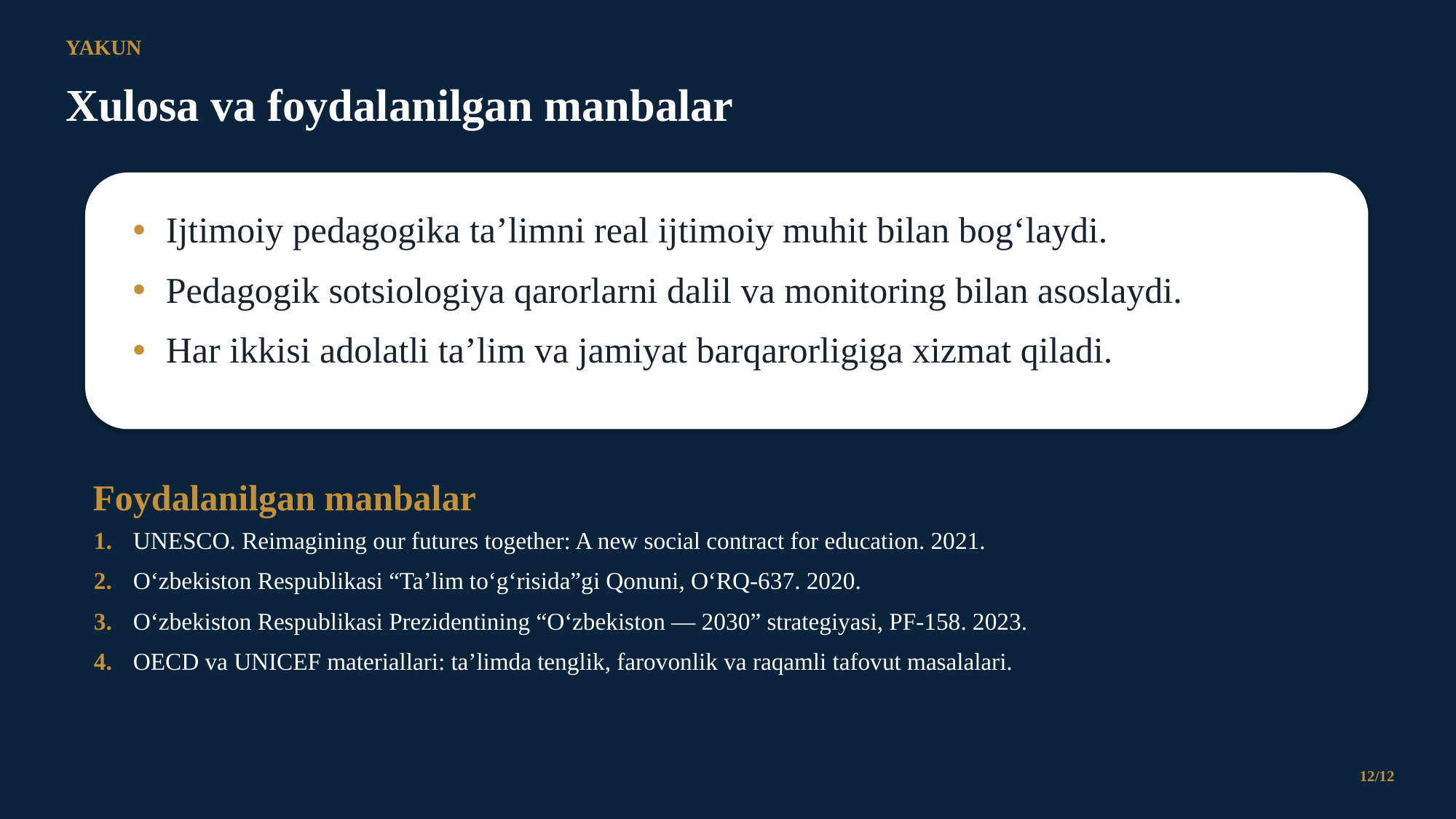

YAKUN
Xulosa va foydalanilgan manbalar

•
Ijtimoiy pedagogika ta’limni real ijtimoiy muhit bilan bog‘laydi.
•
Pedagogik sotsiologiya qarorlarni dalil va monitoring bilan asoslaydi.
•
Har ikkisi adolatli ta’lim va jamiyat barqarorligiga xizmat qiladi.
Foydalanilgan manbalar
1.
UNESCO. Reimagining our futures together: A new social contract for education. 2021.
2.
O‘zbekiston Respublikasi “Ta’lim to‘g‘risida”gi Qonuni, O‘RQ-637. 2020.
3.
O‘zbekiston Respublikasi Prezidentining “O‘zbekiston — 2030” strategiyasi, PF-158. 2023.
4.
OECD va UNICEF materiallari: ta’limda tenglik, farovonlik va raqamli tafovut masalalari.
12/12